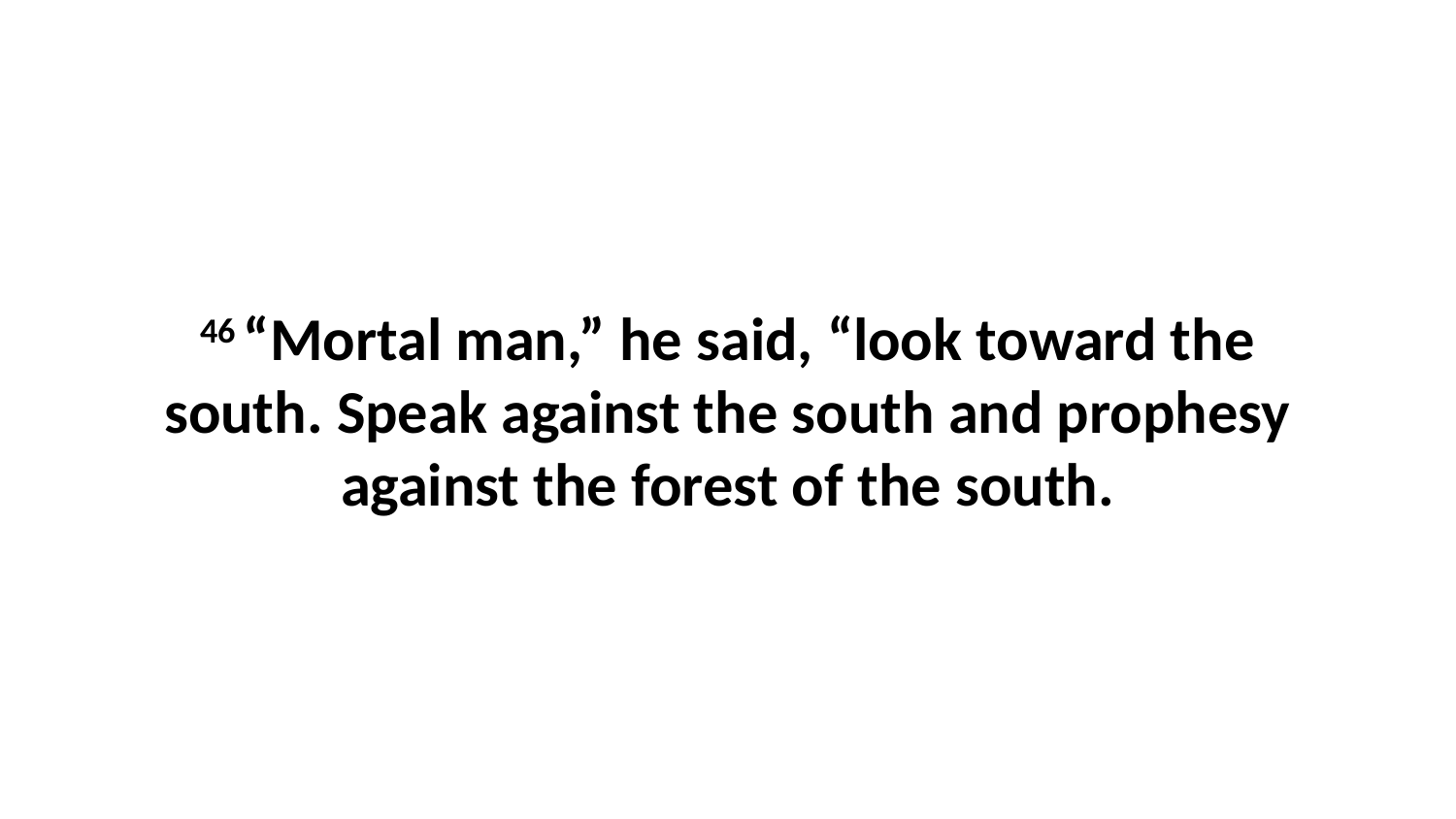

46 “Mortal man,” he said, “look toward the south. Speak against the south and prophesy against the forest of the south.